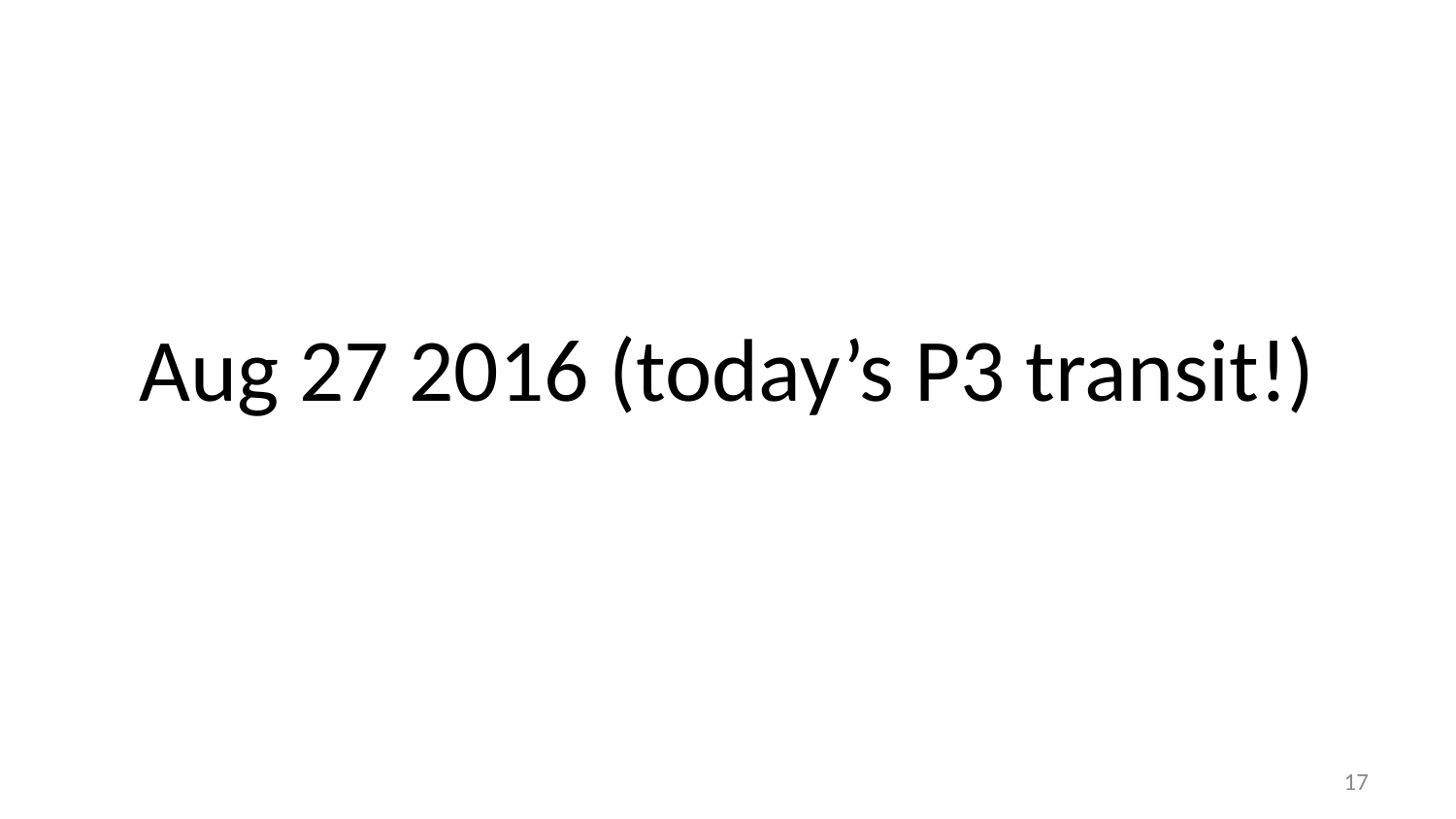

# Aug 27 2016 (today’s P3 transit!)
17